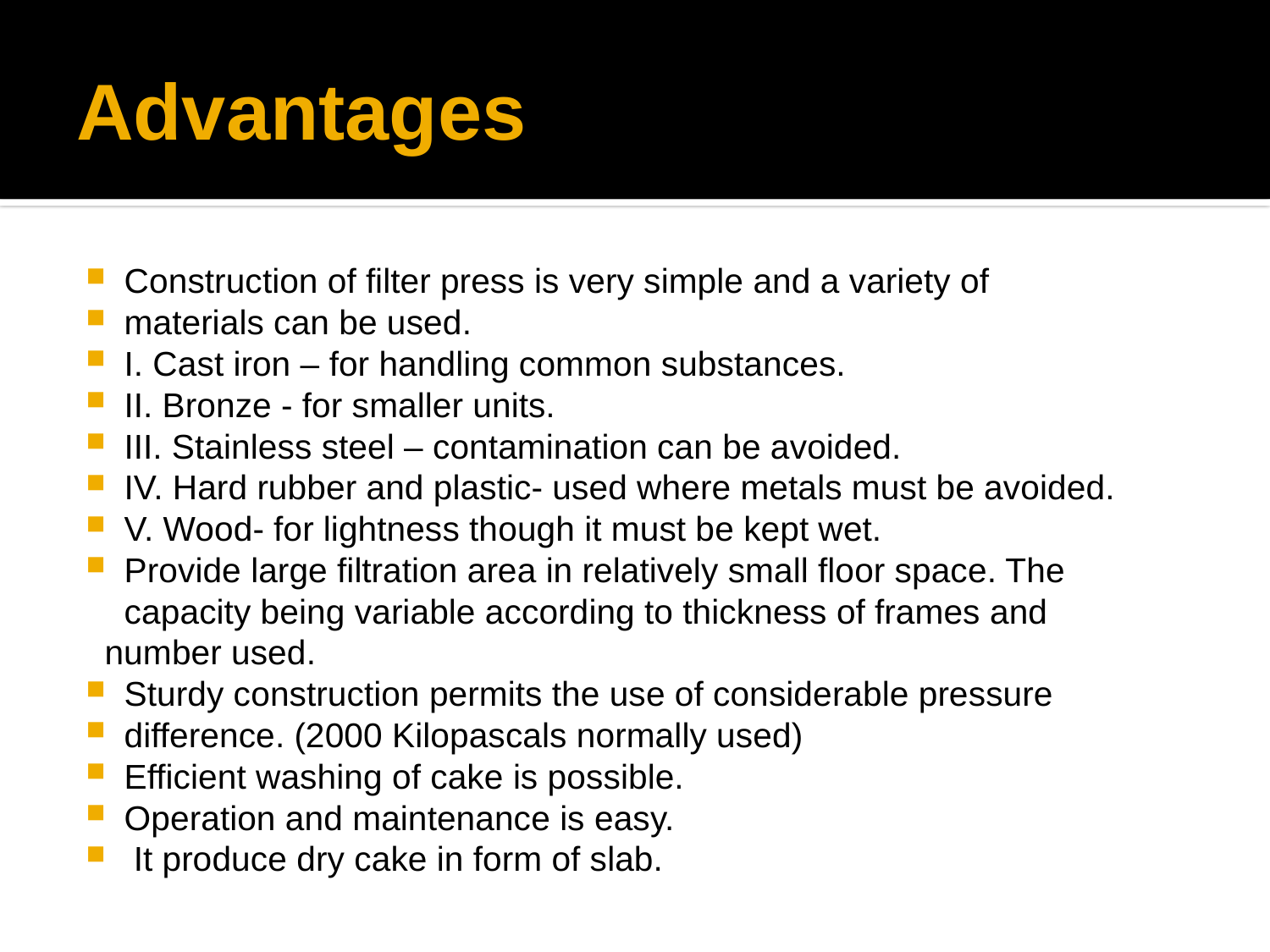

# Advantages
Construction of filter press is very simple and a variety of
materials can be used.
I. Cast iron – for handling common substances.
II. Bronze - for smaller units.
III. Stainless steel – contamination can be avoided.
IV. Hard rubber and plastic- used where metals must be avoided.
V. Wood- for lightness though it must be kept wet.
Provide large filtration area in relatively small floor space. The capacity being variable according to thickness of frames and
  number used.
Sturdy construction permits the use of considerable pressure
difference. (2000 Kilopascals normally used)
Efficient washing of cake is possible.
Operation and maintenance is easy.
 It produce dry cake in form of slab.